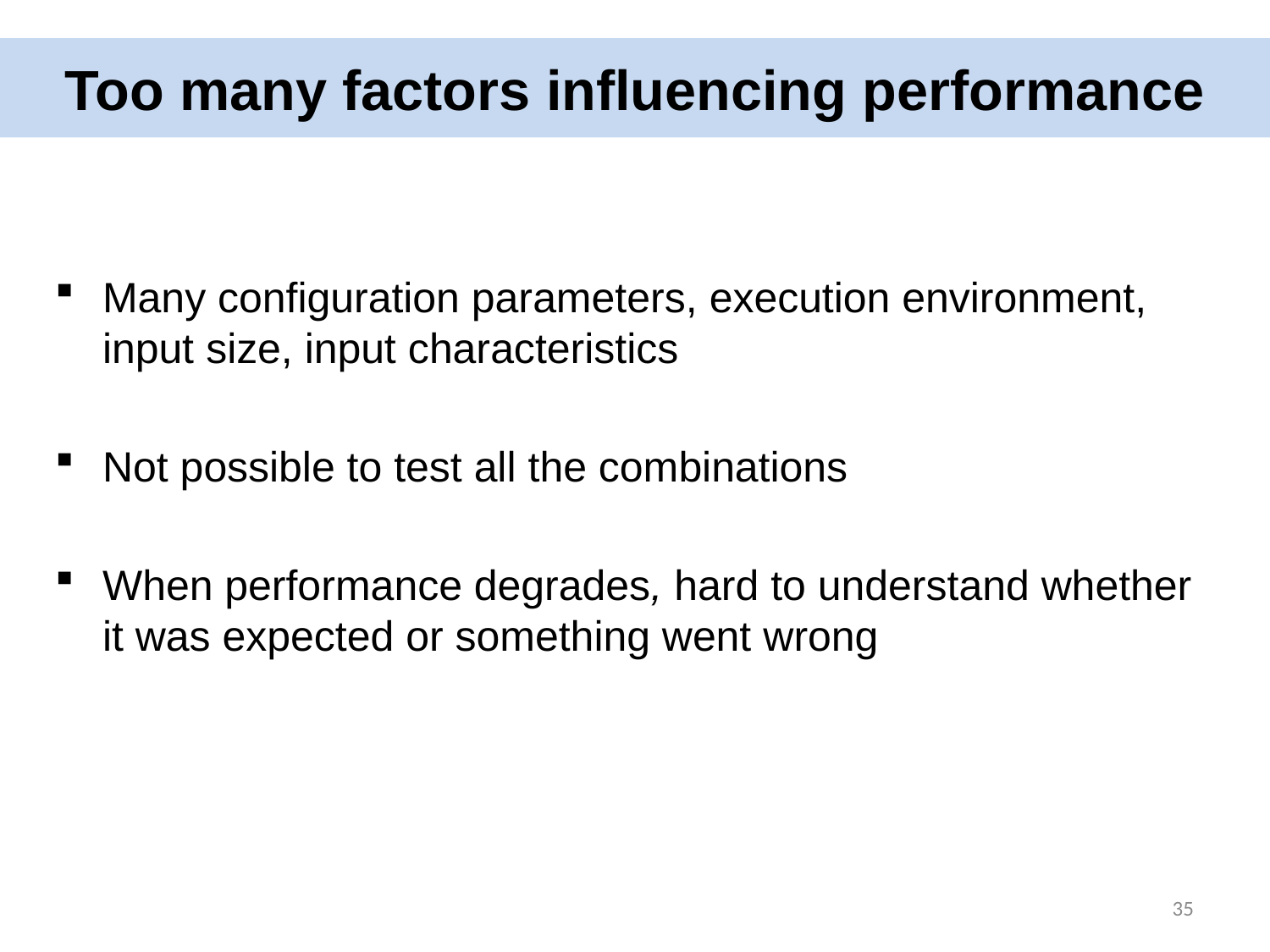

# Too many factors influencing performance
Many configuration parameters, execution environment, input size, input characteristics

Not possible to test all the combinations

When performance degrades, hard to understand whether it was expected or something went wrong
35